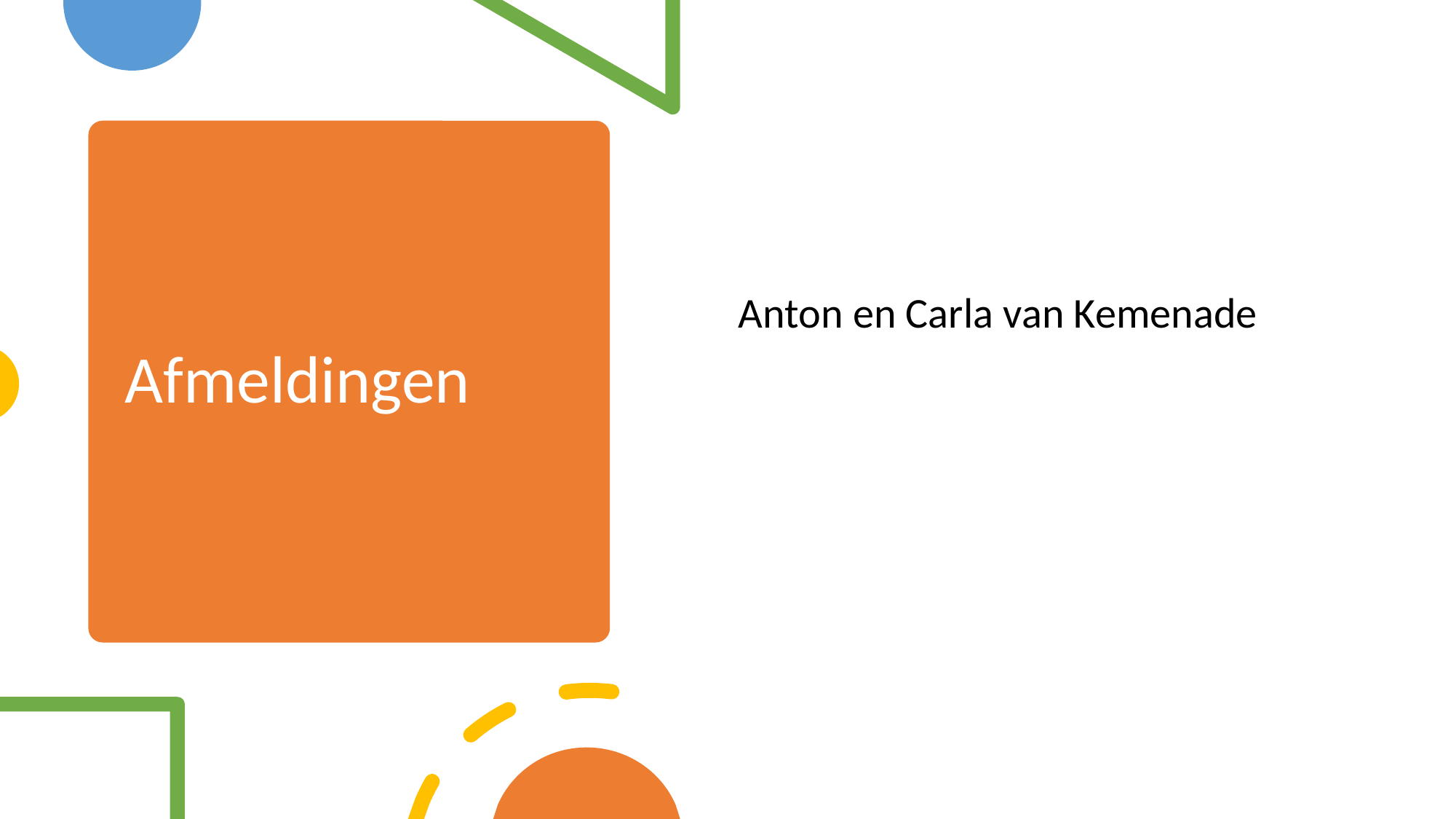

Anton en Carla van Kemenade

# Afmeldingen